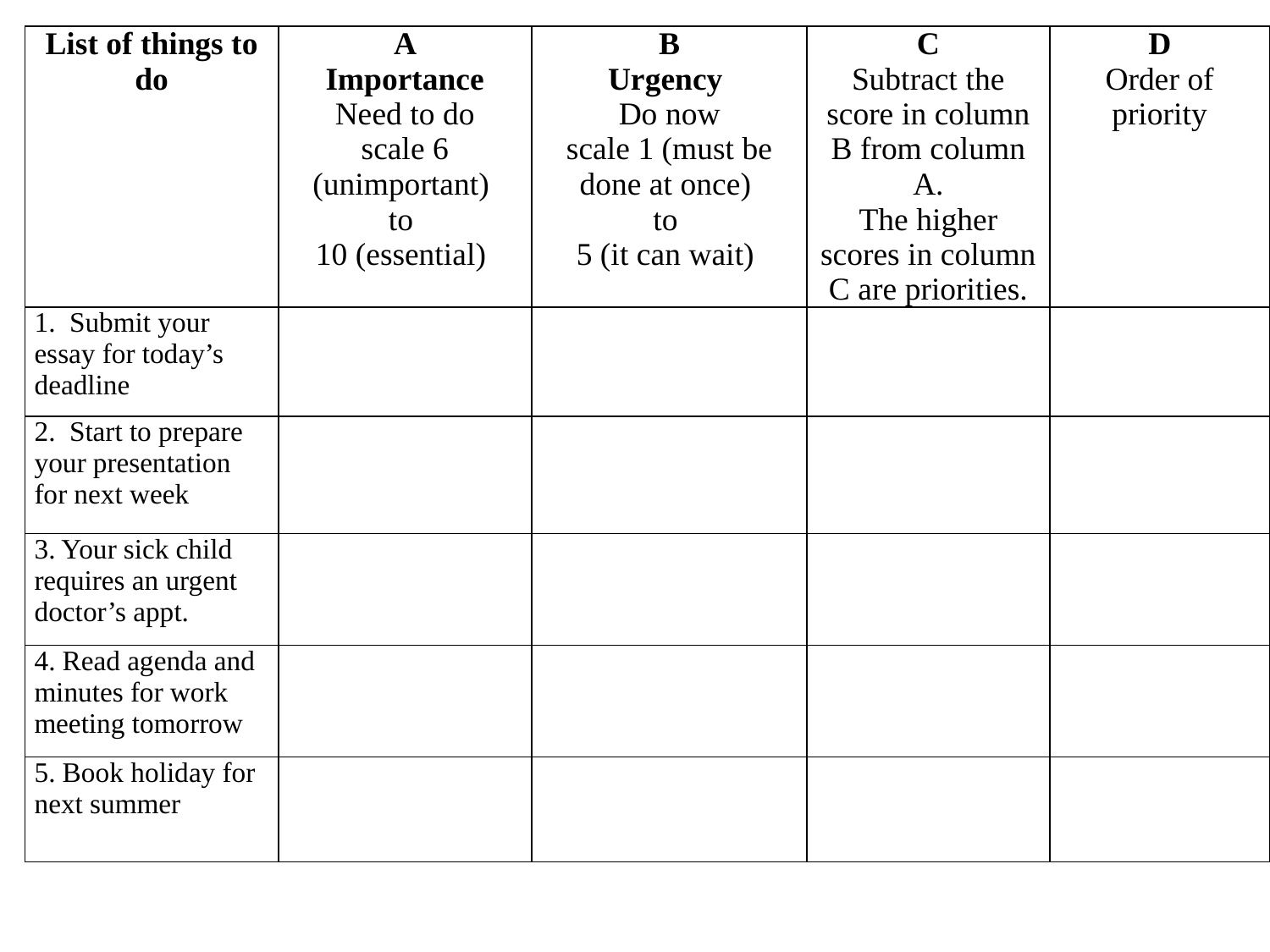

| List of things to do | A Importance Need to do scale 6 (unimportant) to 10 (essential) | B Urgency Do now scale 1 (must be done at once) to 5 (it can wait) | C Subtract the score in column B from column A. The higher scores in column C are priorities. | D Order of priority |
| --- | --- | --- | --- | --- |
| 1. Submit your essay for today’s deadline |  |  |  |  |
| 2. Start to prepare your presentation for next week |  |  |  |  |
| 3. Your sick child requires an urgent doctor’s appt. |  |  |  |  |
| 4. Read agenda and minutes for work meeting tomorrow |  |  |  |  |
| 5. Book holiday for next summer |  |  |  |  |